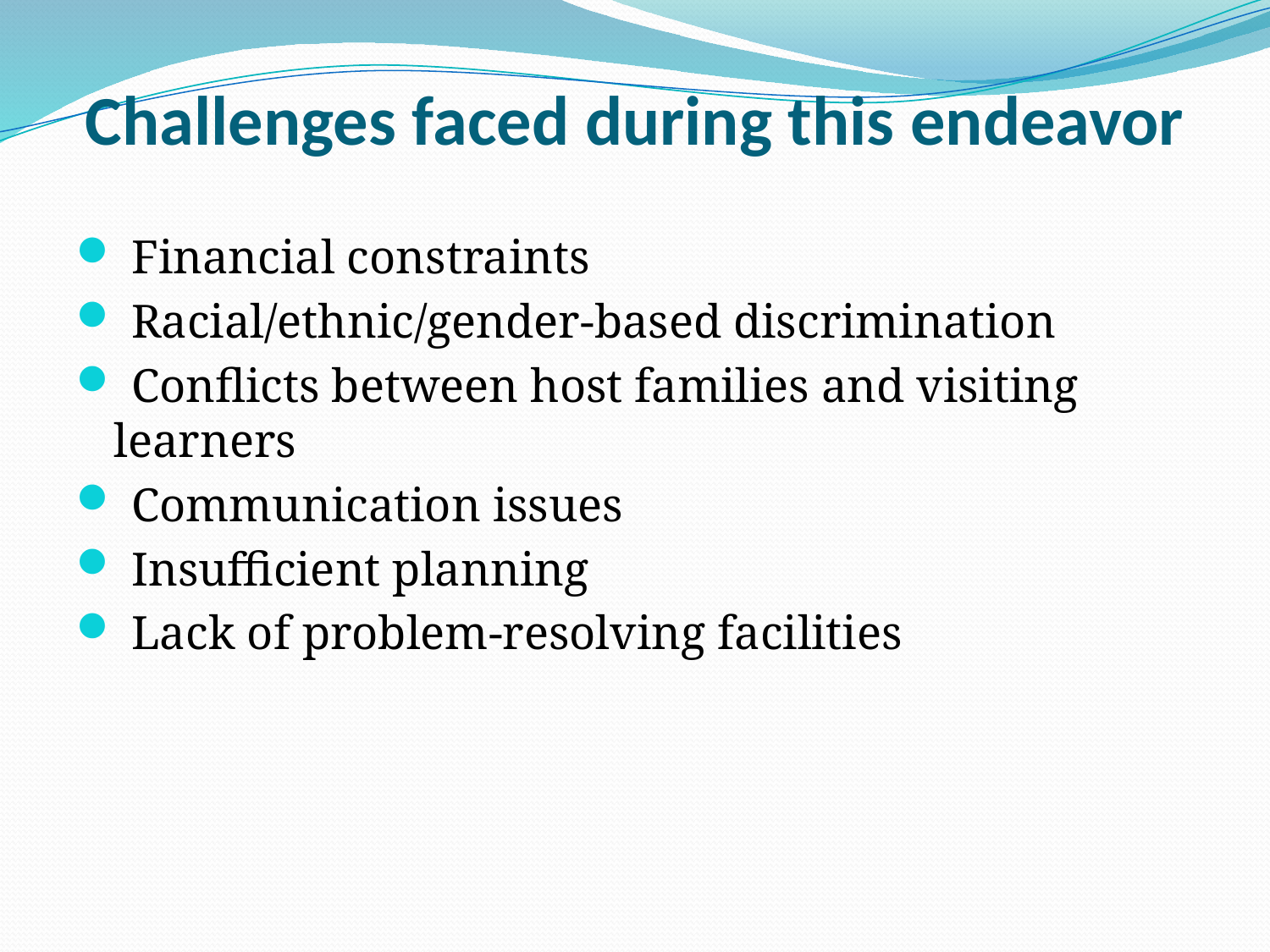

# Challenges faced during this endeavor
 Financial constraints
 Racial/ethnic/gender-based discrimination
 Conflicts between host families and visiting learners
 Communication issues
 Insufficient planning
 Lack of problem-resolving facilities